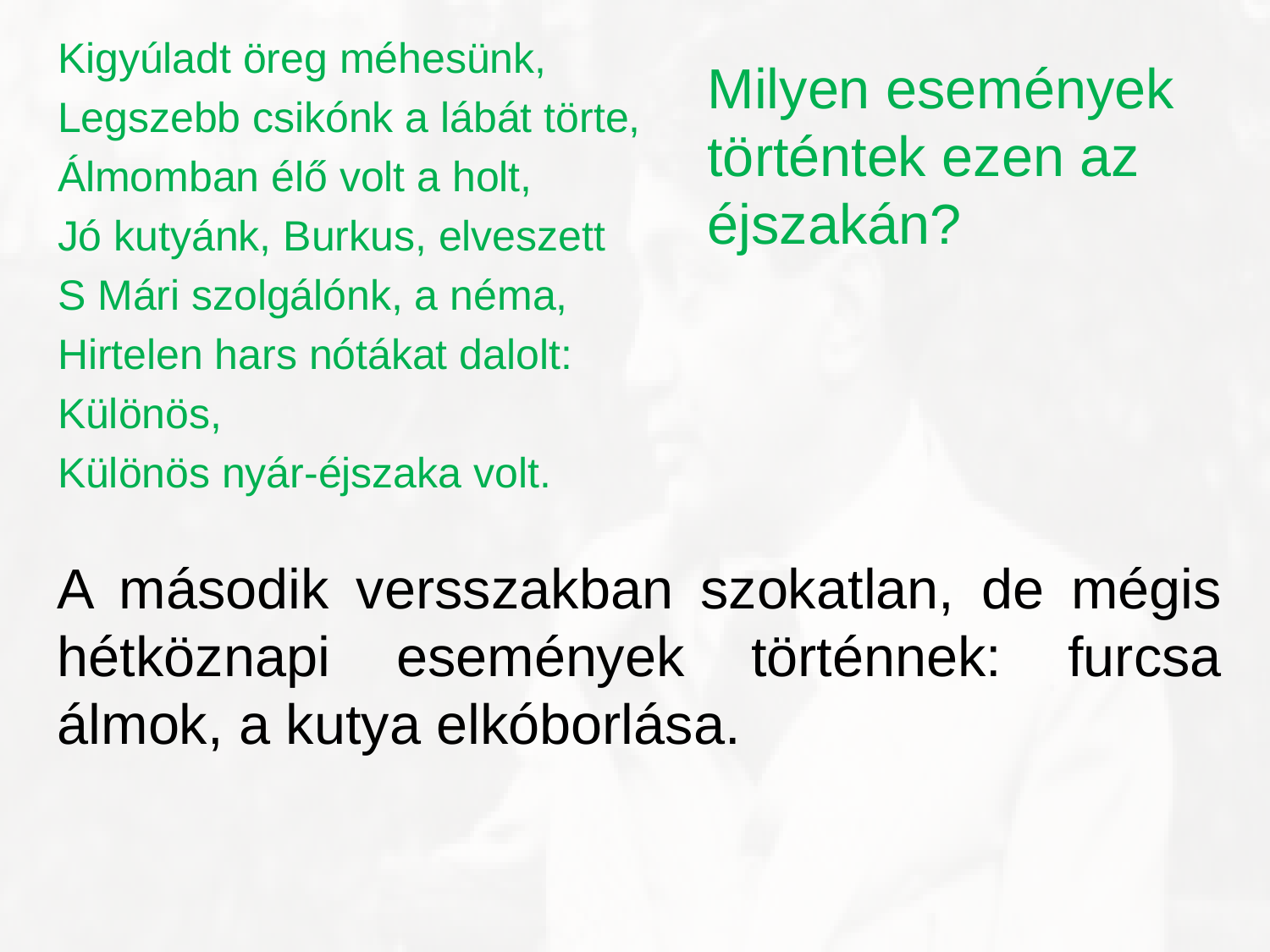

Kigyúladt öreg méhesünk,
Legszebb csikónk a lábát törte,
Álmomban élő volt a holt,
Jó kutyánk, Burkus, elveszett
S Mári szolgálónk, a néma,
Hirtelen hars nótákat dalolt:
Különös,
Különös nyár-éjszaka volt.
Milyen események történtek ezen az éjszakán?
A második versszakban szokatlan, de mégis hétköznapi események történnek: furcsa álmok, a kutya elkóborlása.